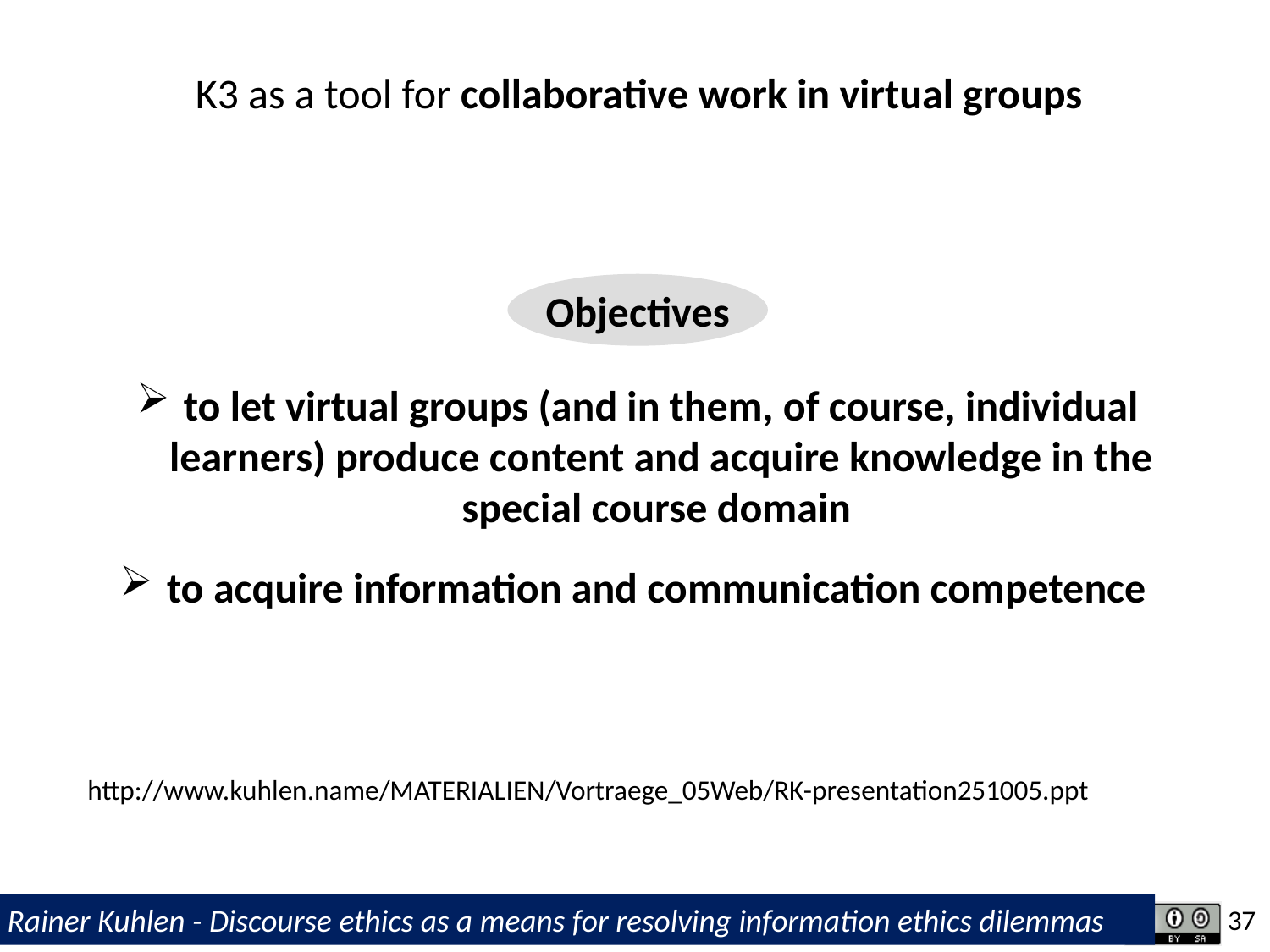

K3 as a tool for collaborative work in virtual groups

Objectives
to let virtual groups (and in them, of course, individual learners) produce content and acquire knowledge in the special course domain
to acquire information and communication competence
http://www.kuhlen.name/MATERIALIEN/Vortraege_05Web/RK-presentation251005.ppt